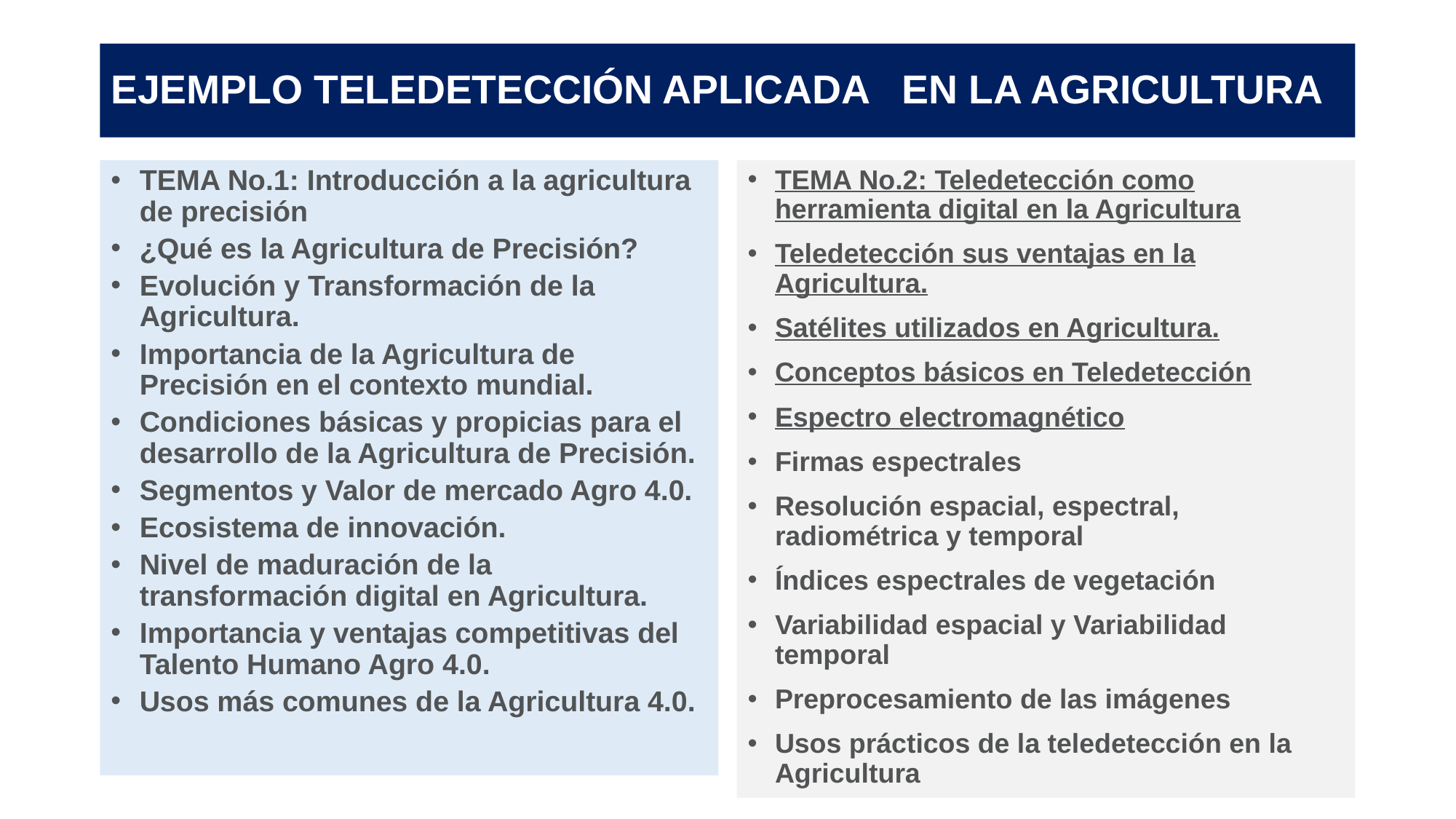

# EJEMPLO TELEDETECCIÓN APLICADA   EN LA AGRICULTURA
TEMA No.1: Introducción a la agricultura de precisión
¿Qué es la Agricultura de Precisión?
Evolución y Transformación de la Agricultura.
Importancia de la Agricultura de Precisión en el contexto mundial.
Condiciones básicas y propicias para el desarrollo de la Agricultura de Precisión.
Segmentos y Valor de mercado Agro 4.0.
Ecosistema de innovación.
Nivel de maduración de la transformación digital en Agricultura.
Importancia y ventajas competitivas del Talento Humano Agro 4.0.
Usos más comunes de la Agricultura 4.0.

TEMA No.2: Teledetección como herramienta digital en la Agricultura
Teledetección sus ventajas en la Agricultura.
Satélites utilizados en Agricultura.
Conceptos básicos en Teledetección
Espectro electromagnético
Firmas espectrales
Resolución espacial, espectral, radiométrica y temporal
Índices espectrales de vegetación
Variabilidad espacial y Variabilidad temporal
Preprocesamiento de las imágenes
Usos prácticos de la teledetección en la Agricultura